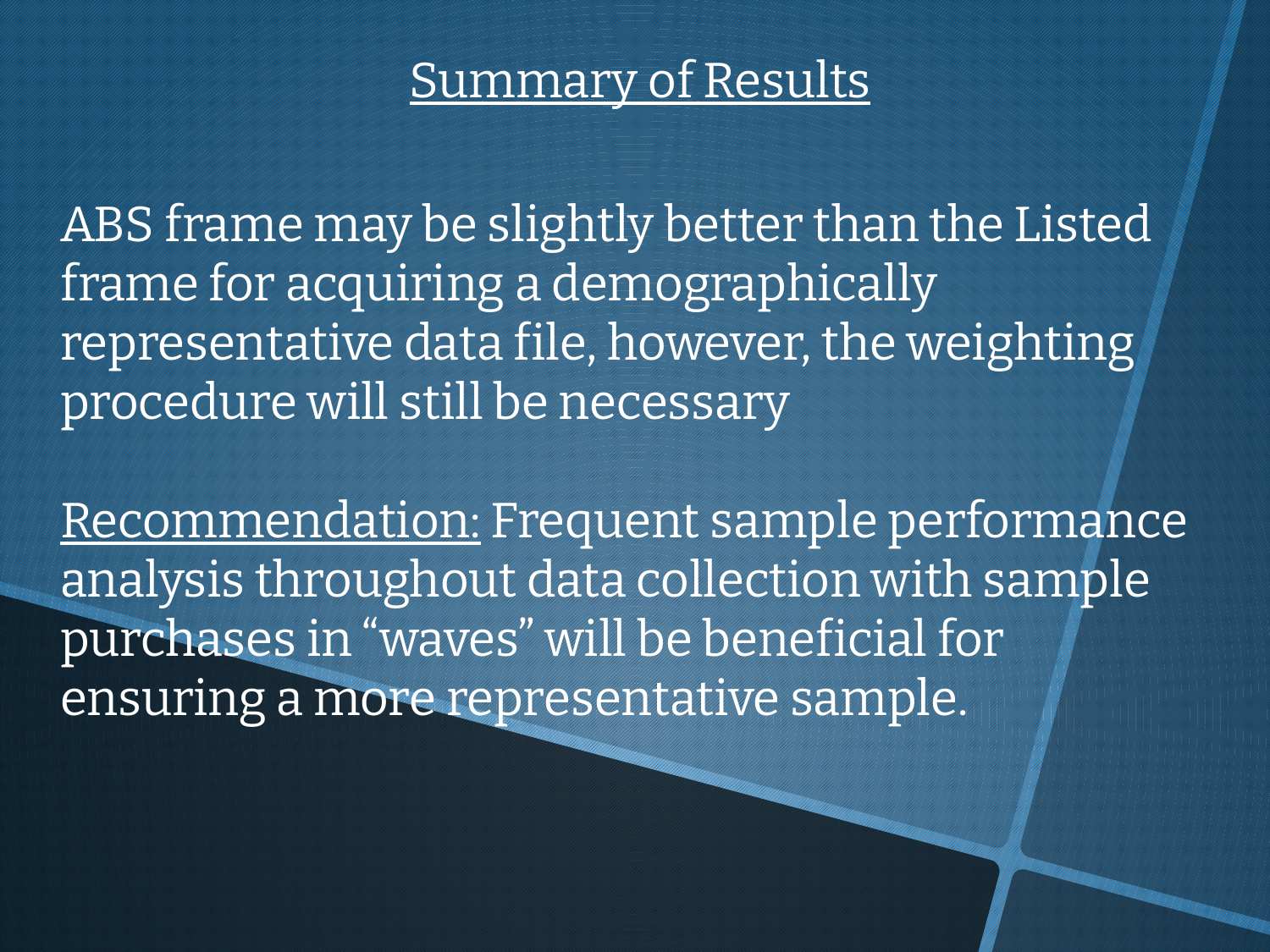

Summary of Results

ABS frame may be slightly better than the Listed frame for acquiring a demographically representative data file, however, the weighting procedure will still be necessary

Recommendation: Frequent sample performance analysis throughout data collection with sample purchases in “waves” will be beneficial for ensuring a more representative sample.